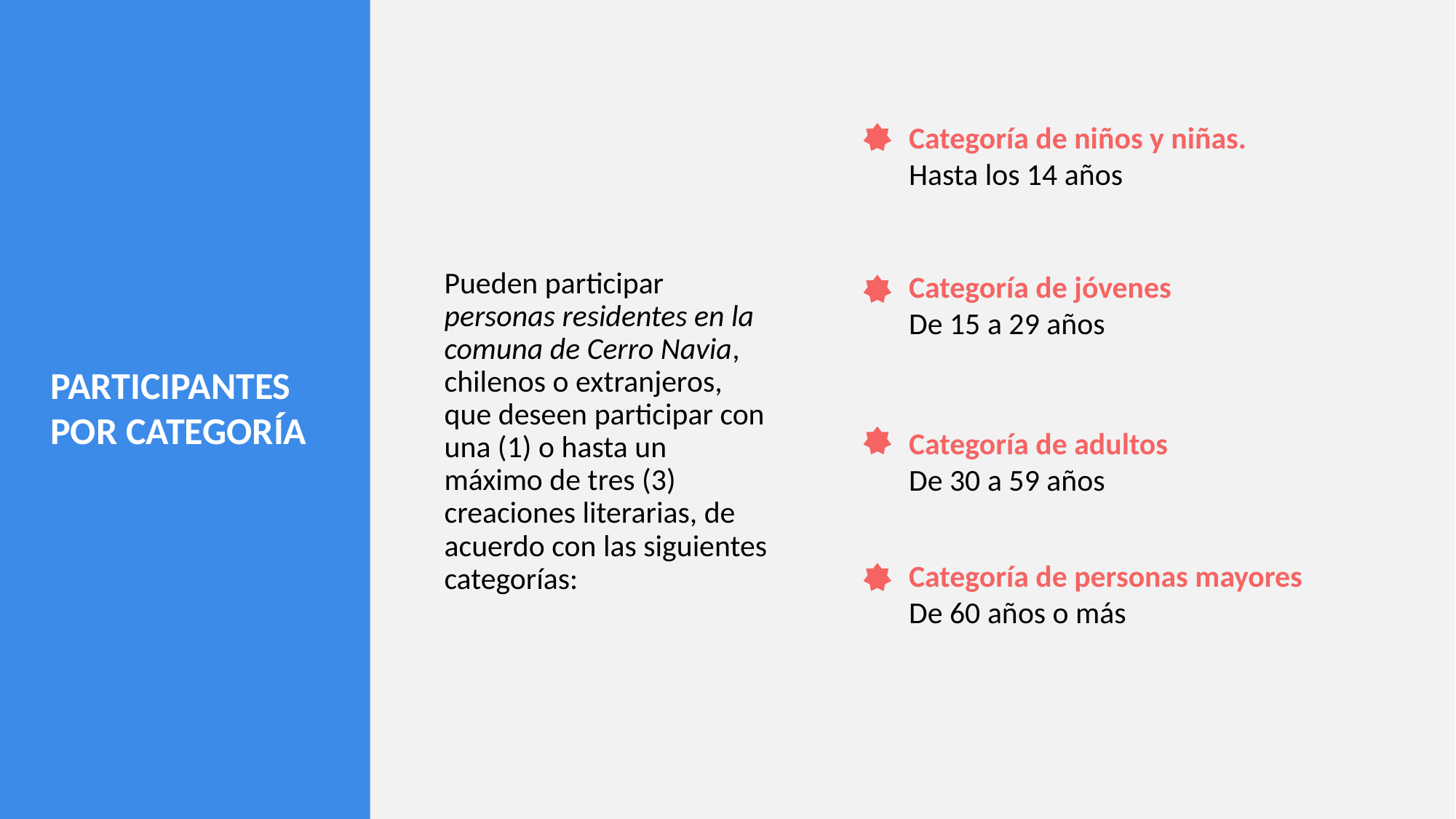

Categoría de niños y niñas.
Hasta los 14 años

Pueden participar personas residentes en la comuna de Cerro Navia, chilenos o extranjeros, que deseen participar con una (1) o hasta un máximo de tres (3) creaciones literarias, de acuerdo con las siguientes categorías:

Categoría de jóvenes
De 15 a 29 años

PARTICIPANTES
POR CATEGORÍA

Categoría de adultos
De 30 a 59 años

Categoría de personas mayores
De 60 años o más